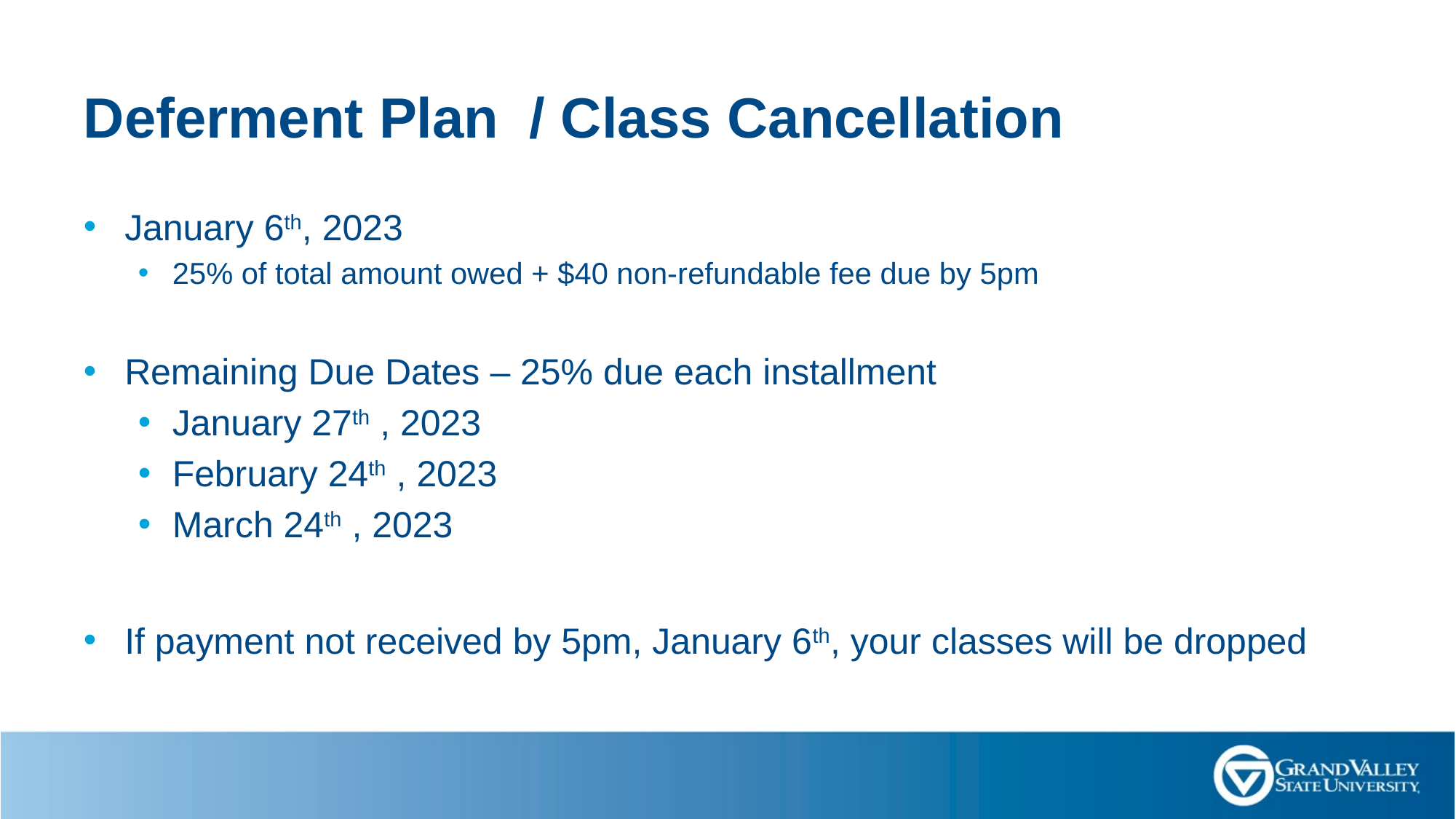

# Deferment Plan  / Class Cancellation
January 6th, 2023
25% of total amount owed + $40 non-refundable fee due by 5pm

Remaining Due Dates – 25% due each installment
January 27th , 2023
February 24th , 2023
March 24th , 2023

If payment not received by 5pm, January 6th, your classes will be dropped